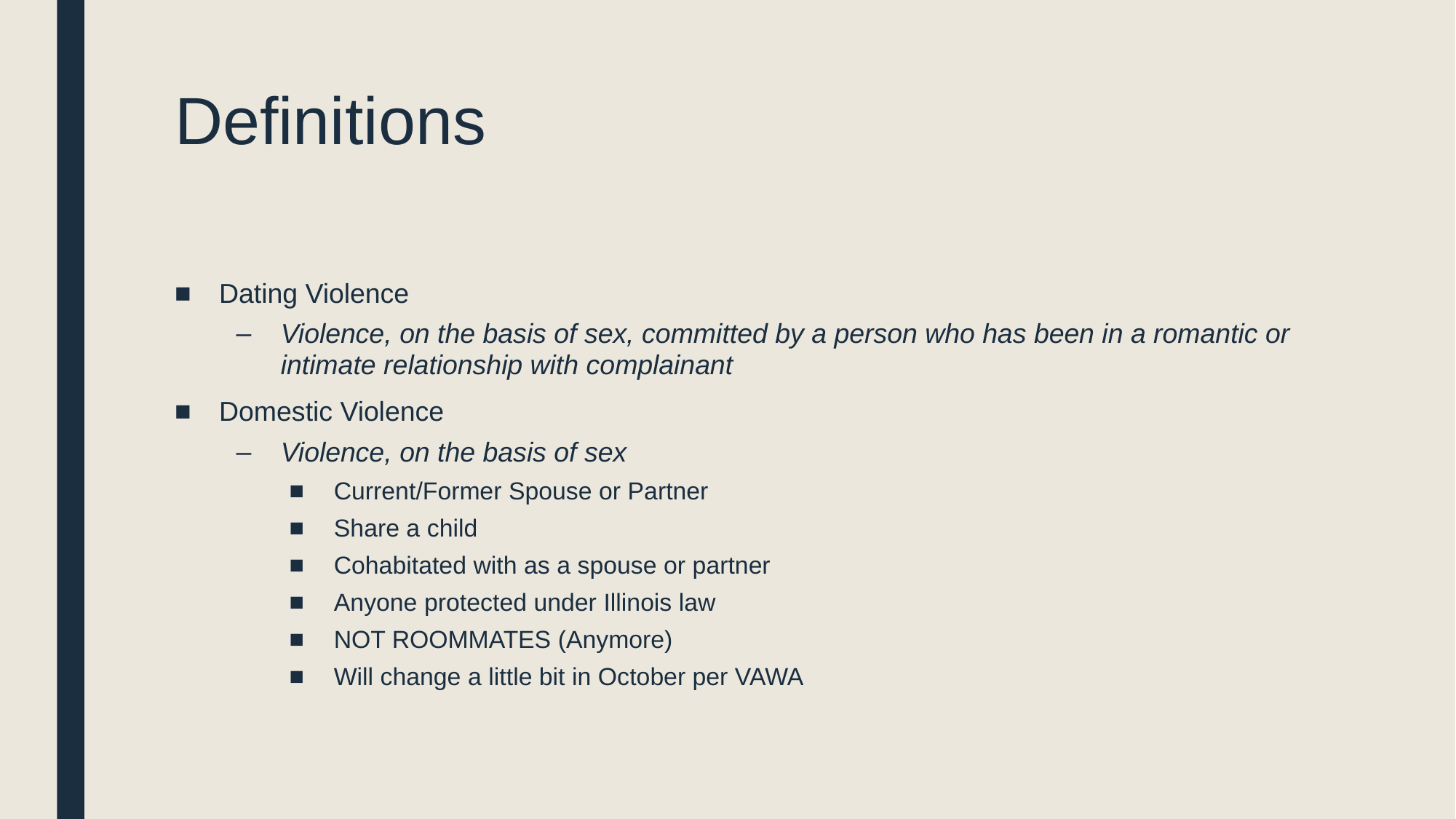

# Definitions
Dating Violence
Violence, on the basis of sex, committed by a person who has been in a romantic or intimate relationship with complainant
Domestic Violence
Violence, on the basis of sex
Current/Former Spouse or Partner
Share a child
Cohabitated with as a spouse or partner
Anyone protected under Illinois law
NOT ROOMMATES (Anymore)
Will change a little bit in October per VAWA